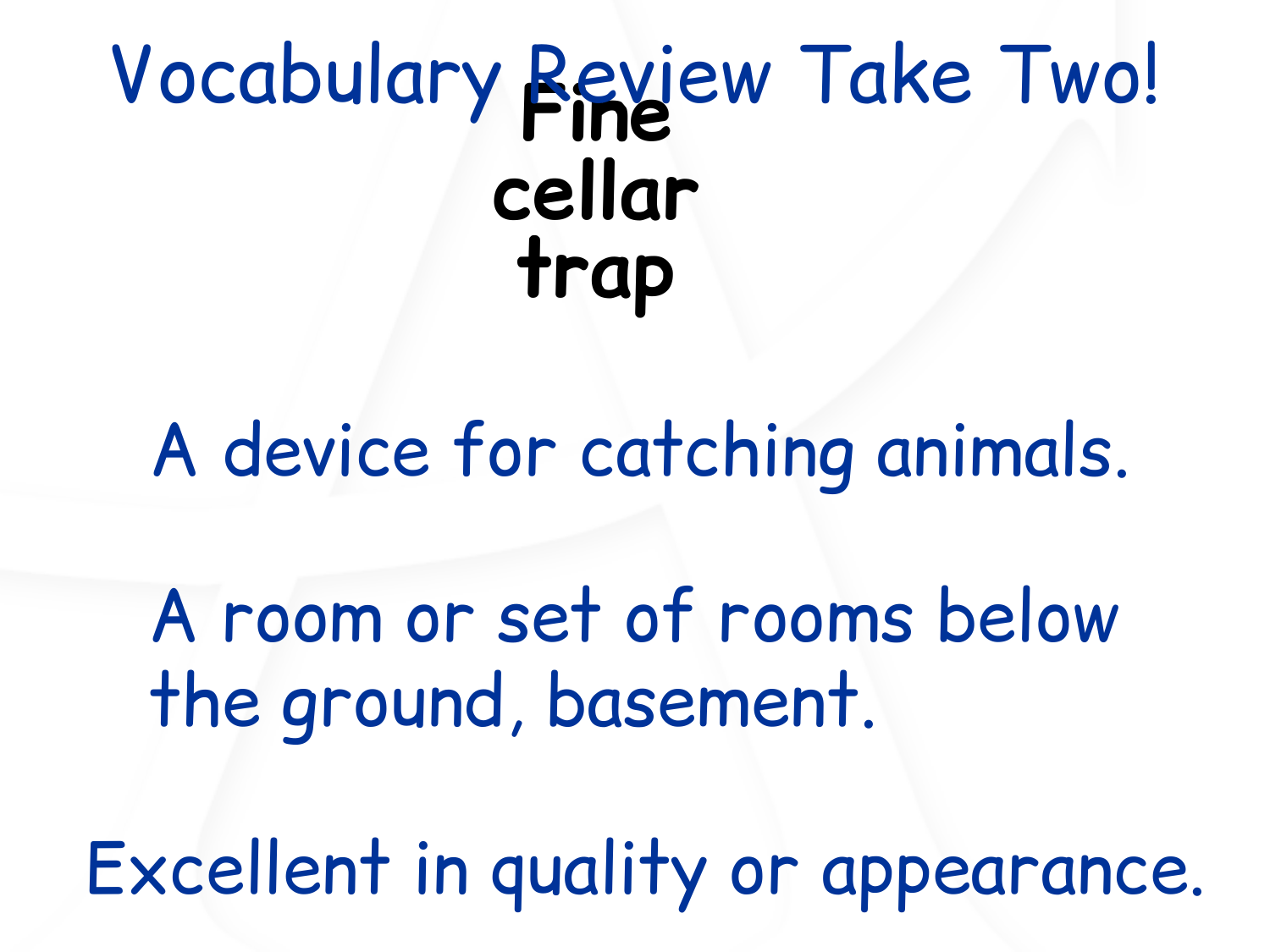

Vocabulary Review Take Two!

Fine
cellar
trap
A device for catching animals.
A room or set of rooms below
the ground, basement.
Excellent in quality or appearance.